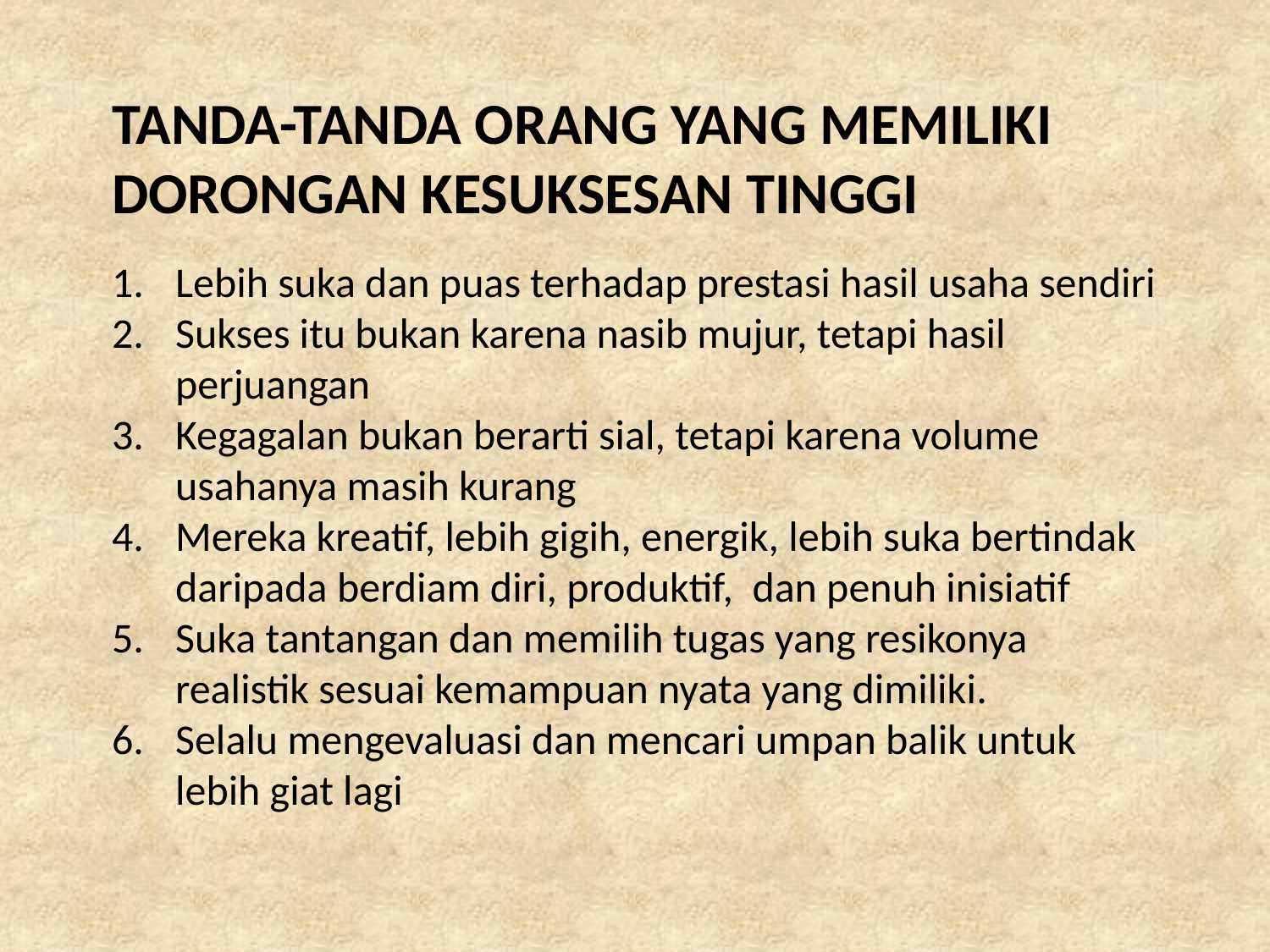

TANDA-TANDA ORANG YANG MEMILIKI DORONGAN KESUKSESAN TINGGI

Lebih suka dan puas terhadap prestasi hasil usaha sendiri
Sukses itu bukan karena nasib mujur, tetapi hasil perjuangan
Kegagalan bukan berarti sial, tetapi karena volume usahanya masih kurang
Mereka kreatif, lebih gigih, energik, lebih suka bertindak daripada berdiam diri, produktif,  dan penuh inisiatif
Suka tantangan dan memilih tugas yang resikonya realistik sesuai kemampuan nyata yang dimiliki.
Selalu mengevaluasi dan mencari umpan balik untuk lebih giat lagi